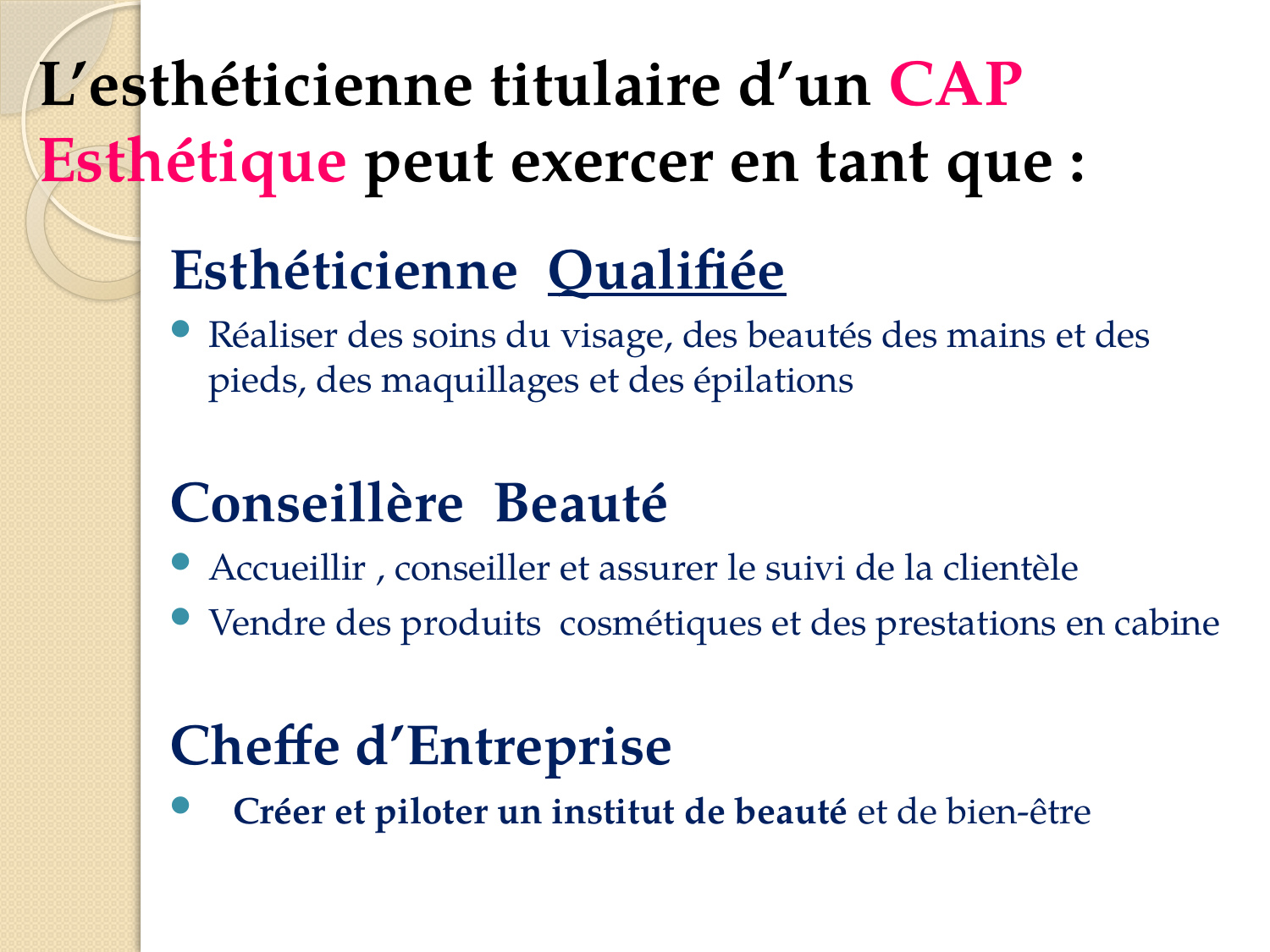

# L’esthéticienne titulaire d’un CAP Esthétique peut exercer en tant que :
Esthéticienne  Qualifiée
Réaliser des soins du visage, des beautés des mains et des pieds, des maquillages et des épilations

Conseillère  Beauté
Accueillir , conseiller et assurer le suivi de la clientèle
Vendre des produits  cosmétiques et des prestations en cabine

Cheffe d’Entreprise
Créer et piloter un institut de beauté et de bien-être